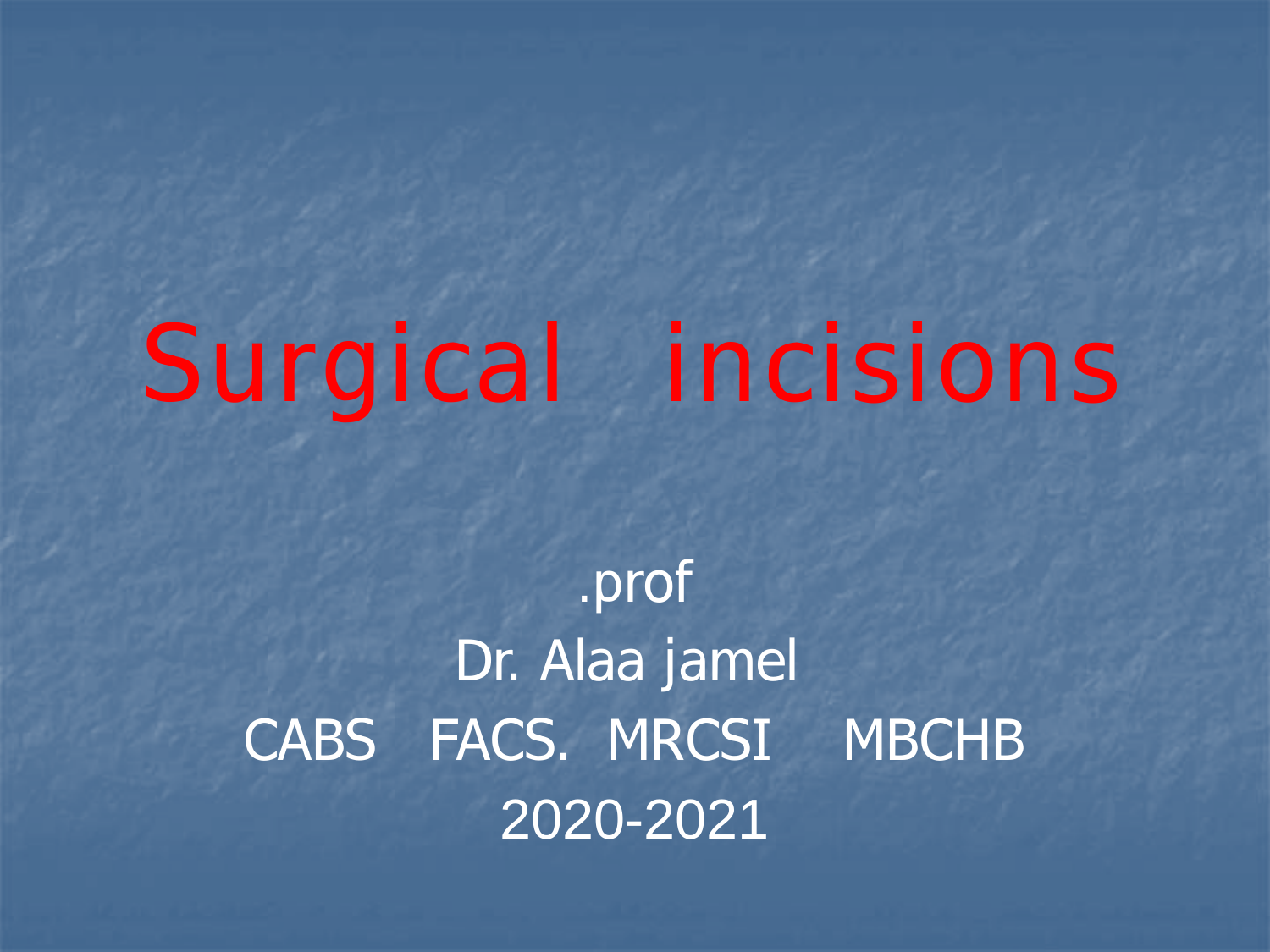

# Surgical   incisions
prof.
 Dr. Alaa jamel
CABS   FACS.  MRCSI    MBCHB
2020-2021